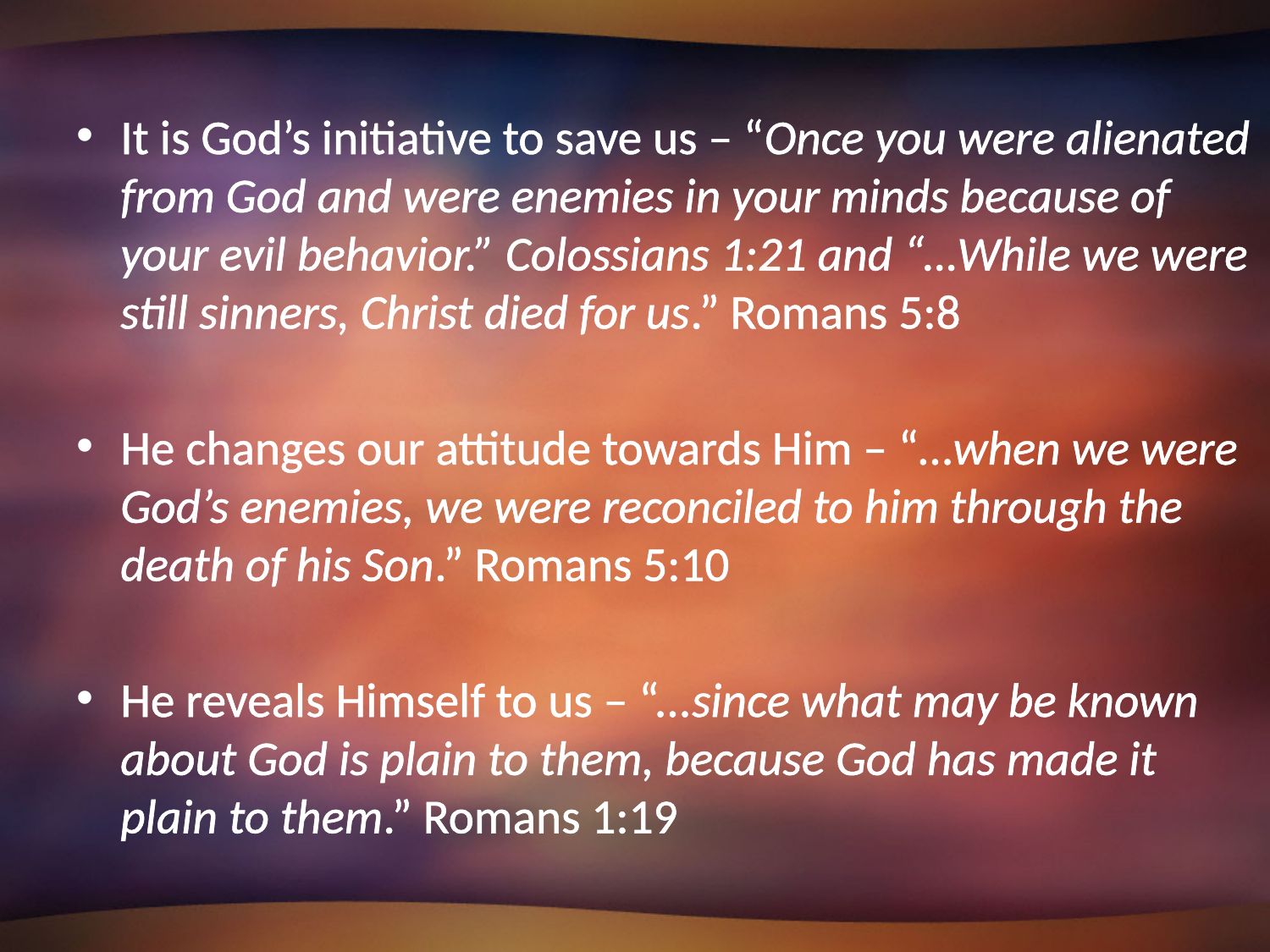

It is God’s initiative to save us – “Once you were alienated from God and were enemies in your minds because of your evil behavior.” Colossians 1:21 and “…While we were still sinners, Christ died for us.” Romans 5:8

He changes our attitude towards Him – “…when we were God’s enemies, we were reconciled to him through the death of his Son.” Romans 5:10

He reveals Himself to us – “...since what may be known about God is plain to them, because God has made it plain to them.” Romans 1:19